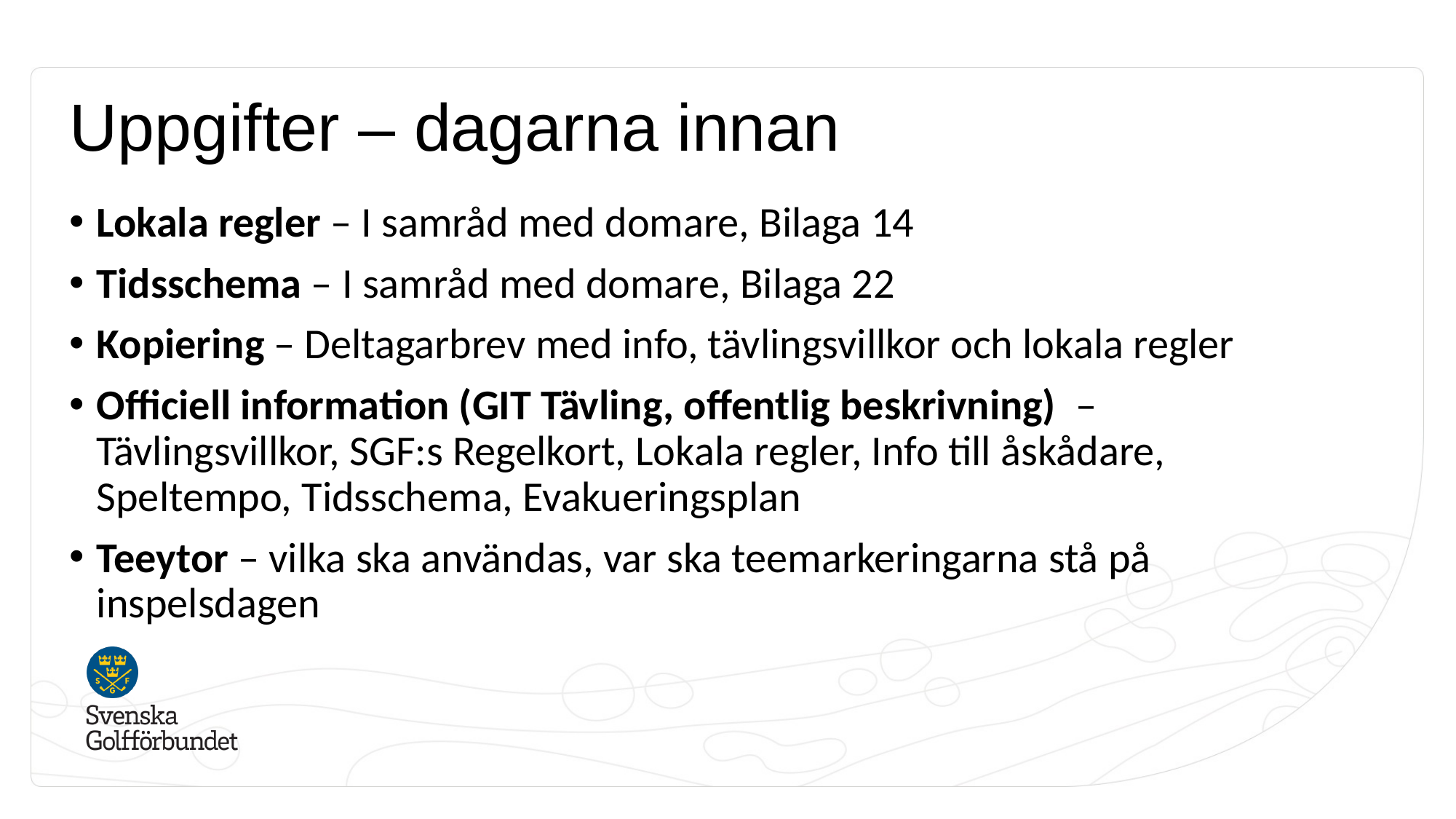

# Uppgifter – dagarna innan
Lokala regler – I samråd med domare, Bilaga 14
Tidsschema – I samråd med domare, Bilaga 22
Kopiering – Deltagarbrev med info, tävlingsvillkor och lokala regler
Officiell information (GIT Tävling, offentlig beskrivning)  – Tävlingsvillkor, SGF:s Regelkort, Lokala regler, Info till åskådare, Speltempo, Tidsschema, Evakueringsplan
Teeytor – vilka ska användas, var ska teemarkeringarna stå på inspelsdagen